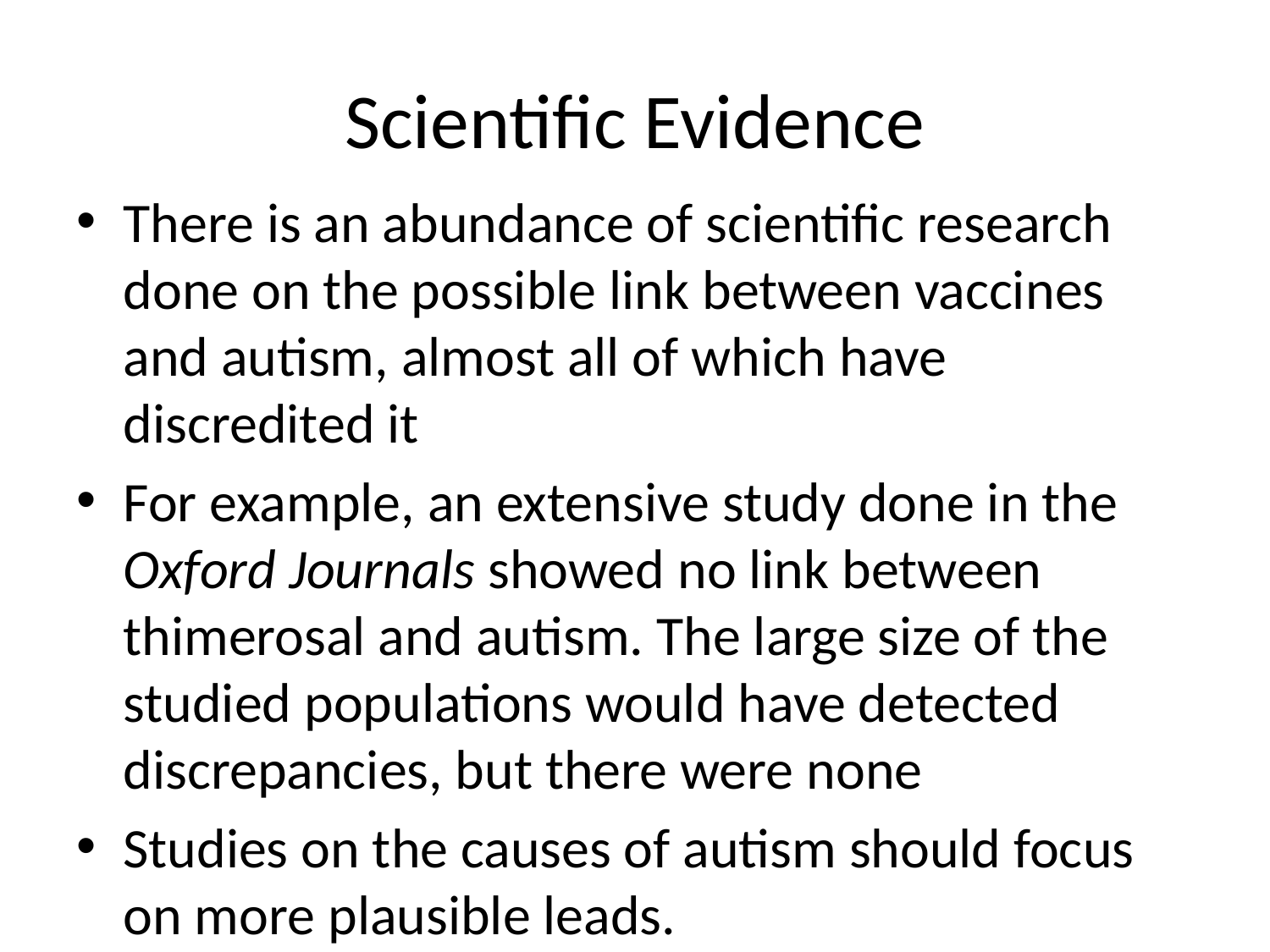

# Scientific Evidence
There is an abundance of scientific research done on the possible link between vaccines and autism, almost all of which have discredited it
For example, an extensive study done in the Oxford Journals showed no link between thimerosal and autism. The large size of the studied populations would have detected discrepancies, but there were none
Studies on the causes of autism should focus on more plausible leads.